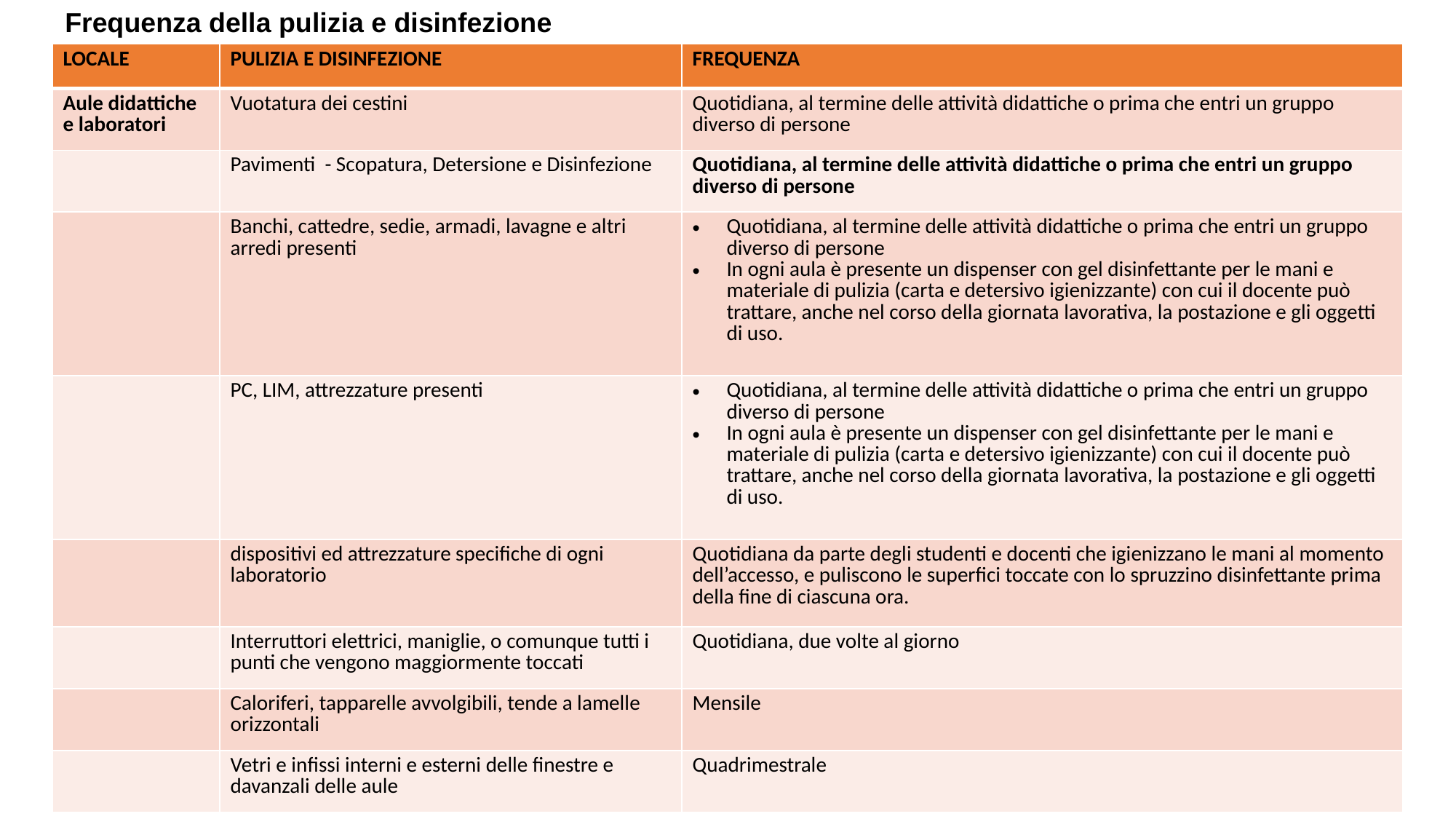

Frequenza della pulizia e disinfezione
| LOCALE | PULIZIA E DISINFEZIONE | FREQUENZA |
| --- | --- | --- |
| Aule didattiche e laboratori | Vuotatura dei cestini | Quotidiana, al termine delle attività didattiche o prima che entri un gruppo diverso di persone |
|  | Pavimenti - Scopatura, Detersione e Disinfezione | Quotidiana, al termine delle attività didattiche o prima che entri un gruppo diverso di persone |
|  | Banchi, cattedre, sedie, armadi, lavagne e altri arredi presenti | Quotidiana, al termine delle attività didattiche o prima che entri un gruppo diverso di persone In ogni aula è presente un dispenser con gel disinfettante per le mani e materiale di pulizia (carta e detersivo igienizzante) con cui il docente può trattare, anche nel corso della giornata lavorativa, la postazione e gli oggetti di uso. |
|  | PC, LIM, attrezzature presenti | Quotidiana, al termine delle attività didattiche o prima che entri un gruppo diverso di persone In ogni aula è presente un dispenser con gel disinfettante per le mani e materiale di pulizia (carta e detersivo igienizzante) con cui il docente può trattare, anche nel corso della giornata lavorativa, la postazione e gli oggetti di uso. |
|  | dispositivi ed attrezzature specifiche di ogni laboratorio | Quotidiana da parte degli studenti e docenti che igienizzano le mani al momento dell’accesso, e puliscono le superfici toccate con lo spruzzino disinfettante prima della fine di ciascuna ora. |
|  | Interruttori elettrici, maniglie, o comunque tutti i punti che vengono maggiormente toccati | Quotidiana, due volte al giorno |
|  | Caloriferi, tapparelle avvolgibili, tende a lamelle orizzontali | Mensile |
|  | Vetri e infissi interni e esterni delle finestre e davanzali delle aule | Quadrimestrale |